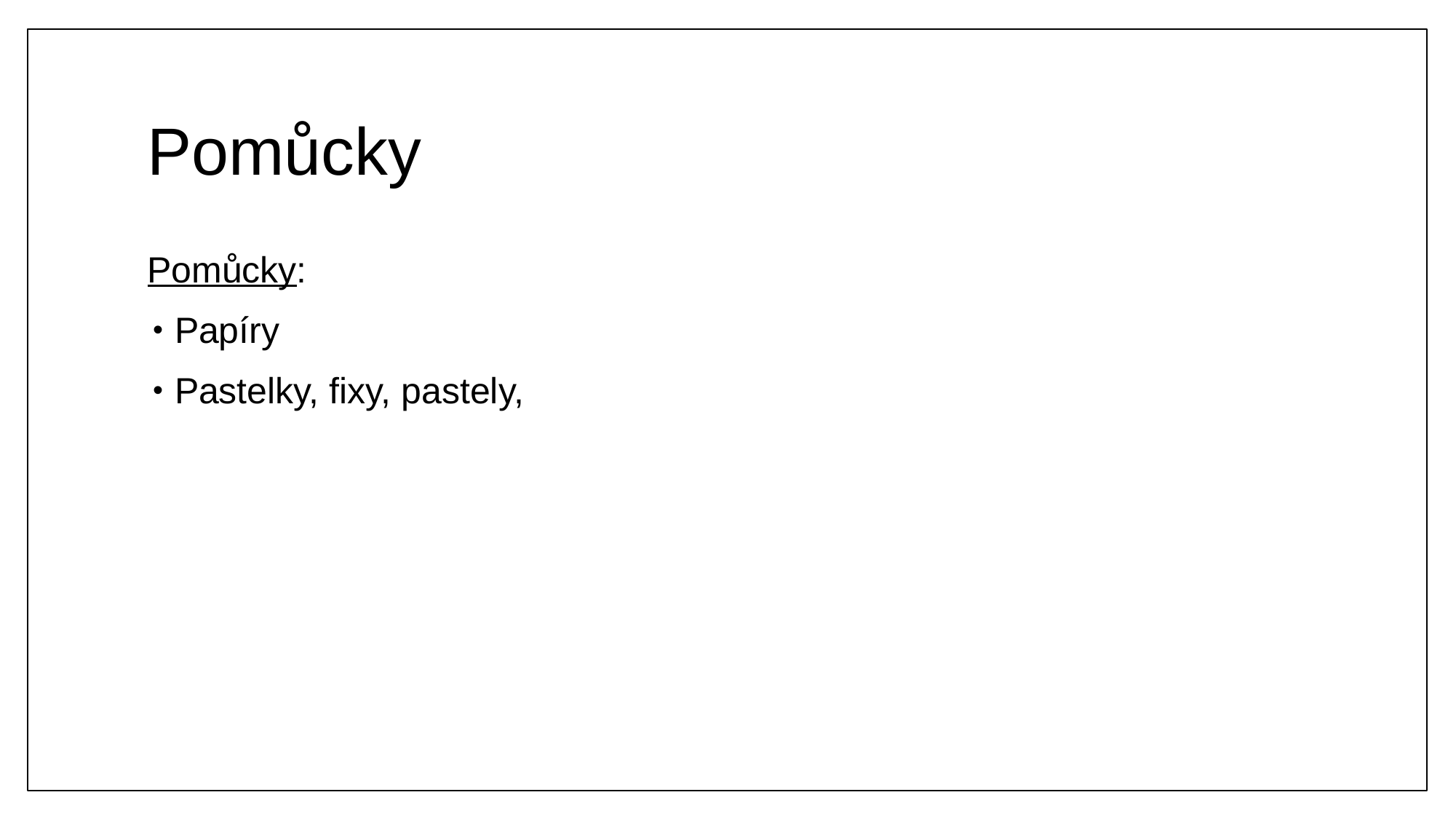

# Pomůcky
Pomůcky:
Papíry
Pastelky, fixy, pastely,